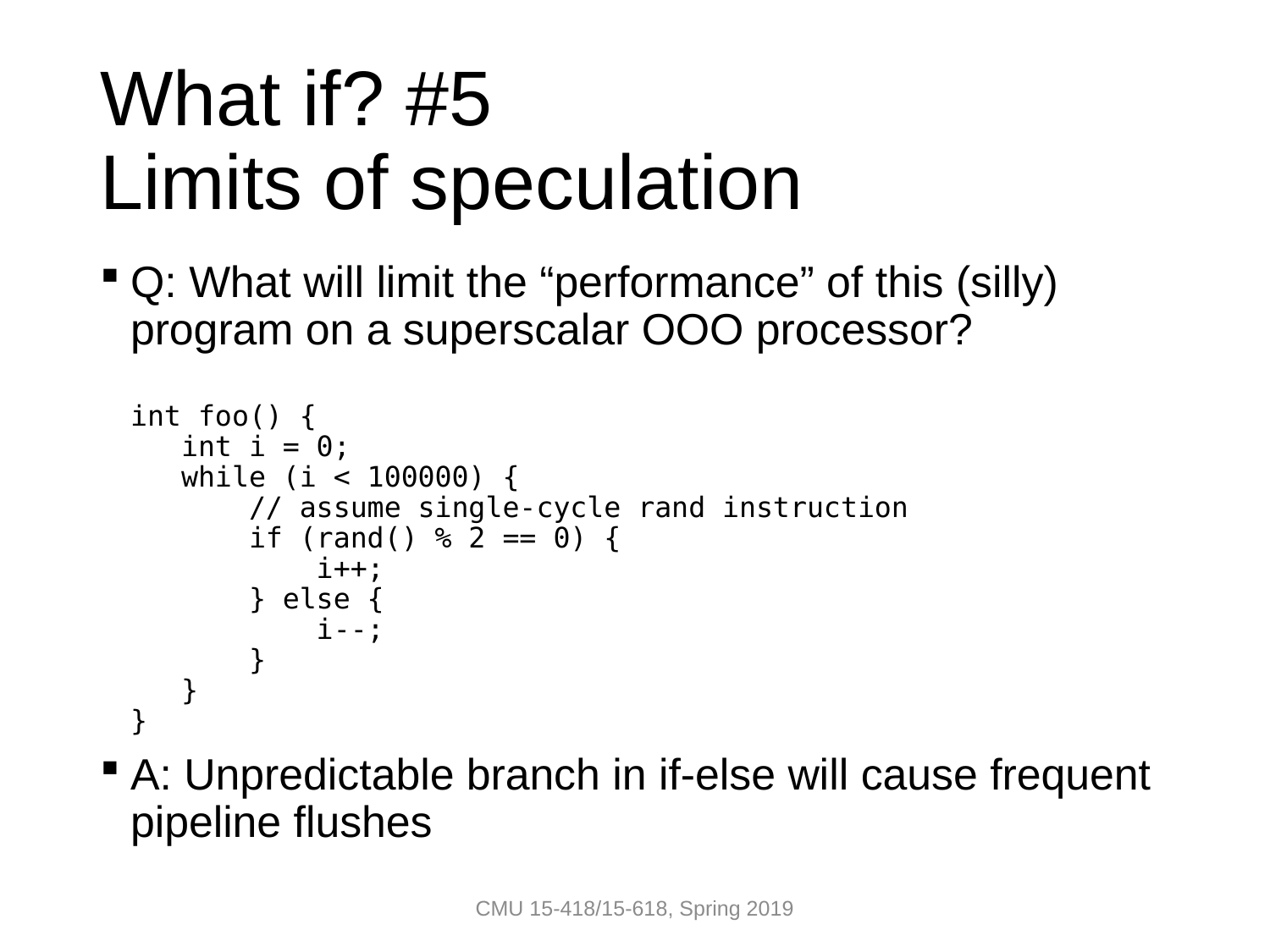

# What if? #5 Limits of speculation
Q: What will limit the “performance” of this (silly) program on a superscalar OOO processor?
int foo() {
   int i = 0;
   while (i < 100000) {
       // assume single-cycle rand instruction
       if (rand() % 2 == 0) {
           i++;
       } else {
           i--;
       }
   }
}
A: Unpredictable branch in if-else will cause frequent pipeline flushes

CMU 15-418/15-618, Spring 2019